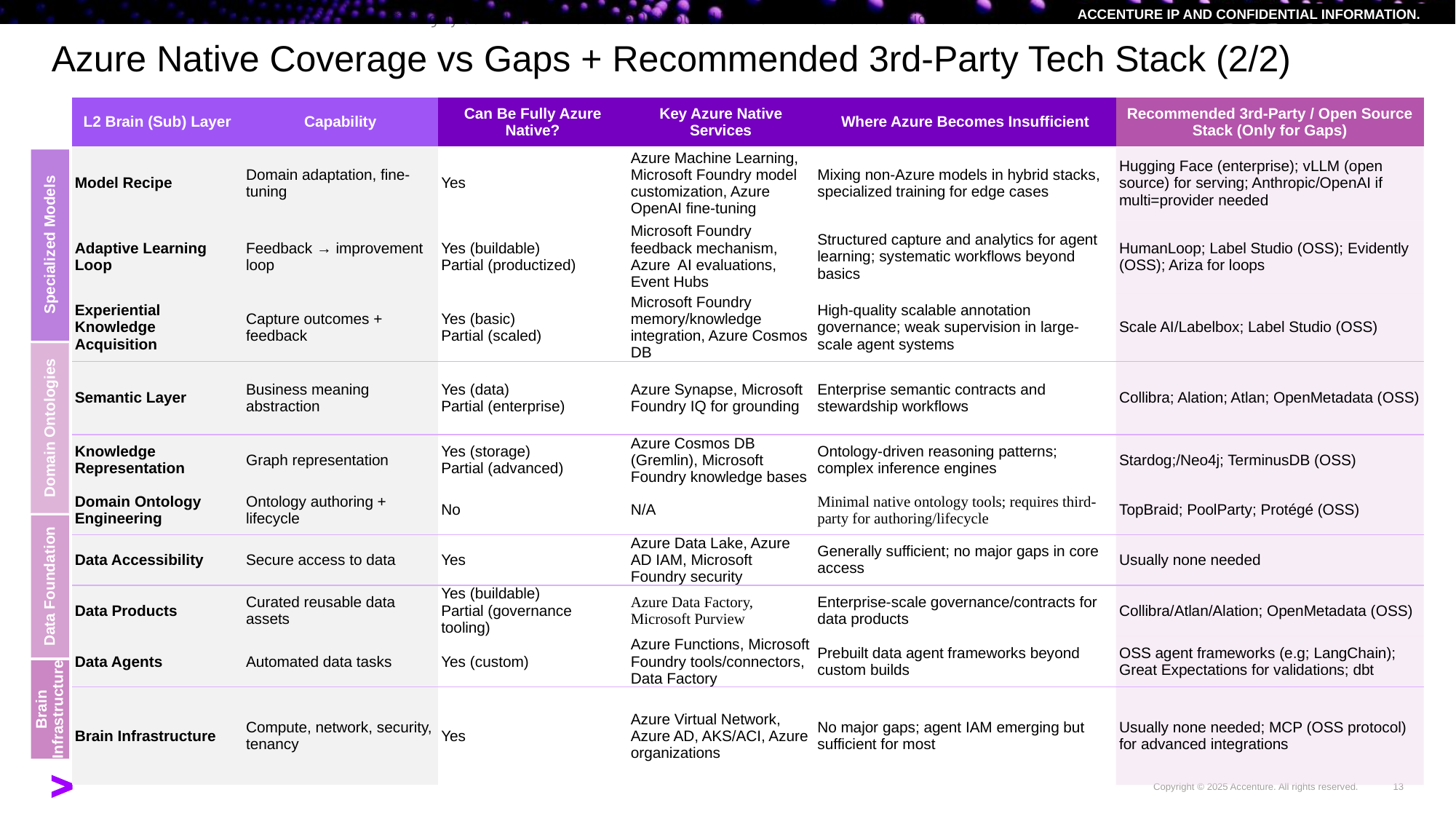

# Azure Native Coverage vs Gaps + Recommended 3rd-Party Tech Stack (2/2)
| L2 Brain (Sub) Layer | Capability | Can Be Fully Azure Native? | Key Azure Native Services | Where Azure Becomes Insufficient | Recommended 3rd-Party / Open Source Stack (Only for Gaps) |
| --- | --- | --- | --- | --- | --- |
| Model Recipe | Domain adaptation, fine-tuning | Yes | Azure Machine Learning, Microsoft Foundry model customization, Azure OpenAI fine-tuning | Mixing non-Azure models in hybrid stacks, specialized training for edge cases | Hugging Face (enterprise); vLLM (open source) for serving; Anthropic/OpenAI if multi=provider needed |
| Adaptive Learning Loop | Feedback → improvement loop | Yes (buildable) Partial (productized) | Microsoft Foundry feedback mechanism, Azure AI evaluations, Event Hubs | Structured capture and analytics for agent learning; systematic workflows beyond basics | HumanLoop; Label Studio (OSS); Evidently (OSS); Ariza for loops |
| Experiential Knowledge Acquisition | Capture outcomes + feedback | Yes (basic) Partial (scaled) | Microsoft Foundry memory/knowledge integration, Azure Cosmos DB | High-quality scalable annotation governance; weak supervision in large-scale agent systems | Scale AI/Labelbox; Label Studio (OSS) |
| Semantic Layer | Business meaning abstraction | Yes (data) Partial (enterprise) | Azure Synapse, Microsoft Foundry IQ for grounding | Enterprise semantic contracts and stewardship workflows | Collibra; Alation; Atlan; OpenMetadata (OSS) |
| Knowledge Representation | Graph representation | Yes (storage) Partial (advanced) | Azure Cosmos DB (Gremlin), Microsoft Foundry knowledge bases | Ontology-driven reasoning patterns; complex inference engines | Stardog;/Neo4j; TerminusDB (OSS) |
| Domain Ontology Engineering | Ontology authoring + lifecycle | No | N/A | Minimal native ontology tools; requires third-party for authoring/lifecycle | TopBraid; PoolParty; Protégé (OSS) |
| Data Accessibility | Secure access to data | Yes | Azure Data Lake, Azure AD IAM, Microsoft Foundry security | Generally sufficient; no major gaps in core access | Usually none needed |
| Data Products | Curated reusable data assets | Yes (buildable) Partial (governance tooling) | Azure Data Factory, Microsoft Purview | Enterprise-scale governance/contracts for data products | Collibra/Atlan/Alation; OpenMetadata (OSS) |
| Data Agents | Automated data tasks | Yes (custom) | Azure Functions, Microsoft Foundry tools/connectors, Data Factory | Prebuilt data agent frameworks beyond custom builds | OSS agent frameworks (e.g; LangChain); Great Expectations for validations; dbt |
| Brain Infrastructure | Compute, network, security, tenancy | Yes | Azure Virtual Network, Azure AD, AKS/ACI, Azure organizations | No major gaps; agent IAM emerging but sufficient for most | Usually none needed; MCP (OSS protocol) for advanced integrations |
Specialized Models
Domain Ontologies
Data Foundation
Brain Infrastructure